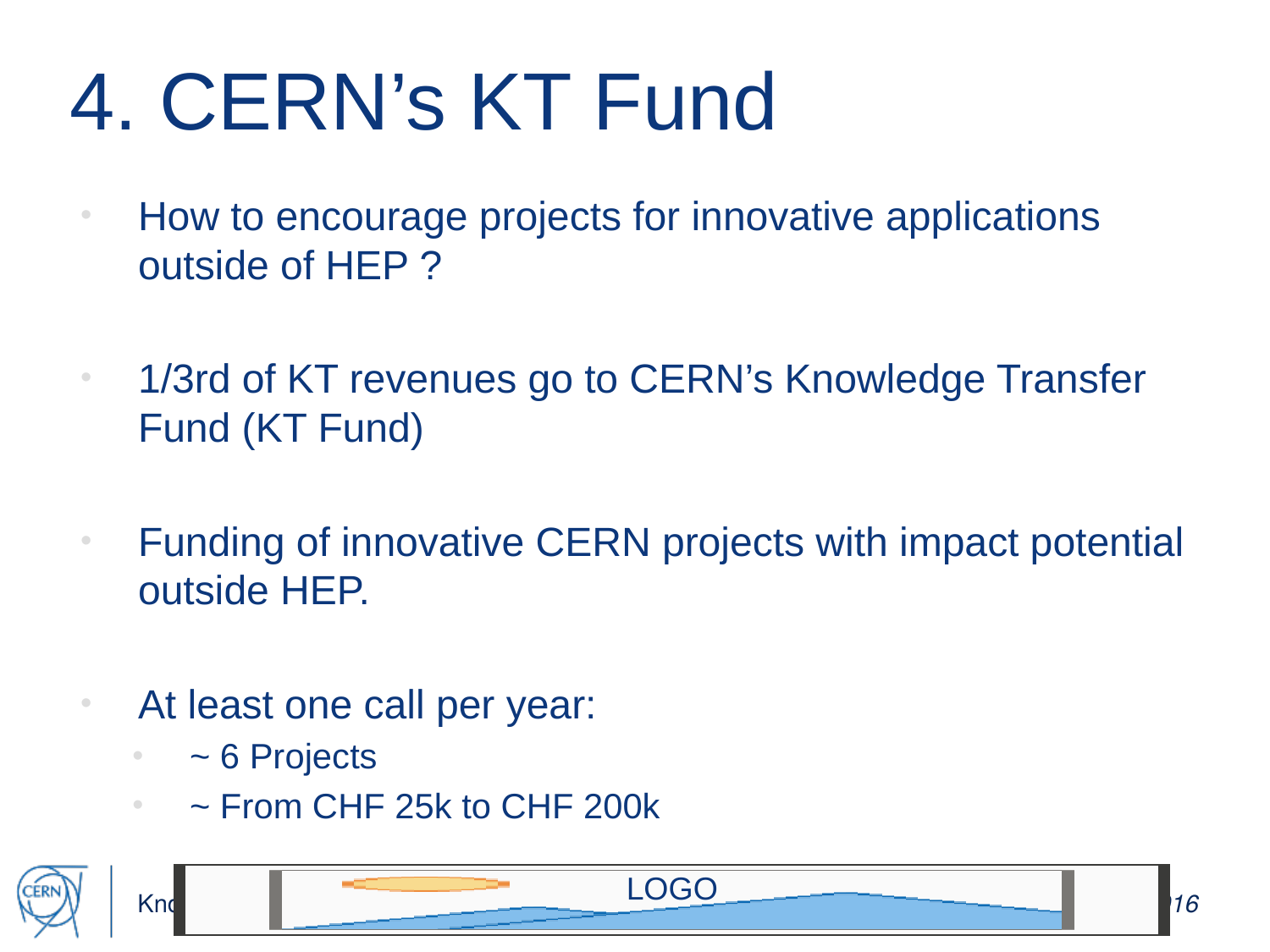

# 4. CERN’s KT Fund
How to encourage projects for innovative applications outside of HEP ?

1/3rd of KT revenues go to CERN’s Knowledge Transfer Fund (KT Fund)

Funding of innovative CERN projects with impact potential outside HEP.

At least one call per year:
~ 6 Projects
~ From CHF 25k to CHF 200k